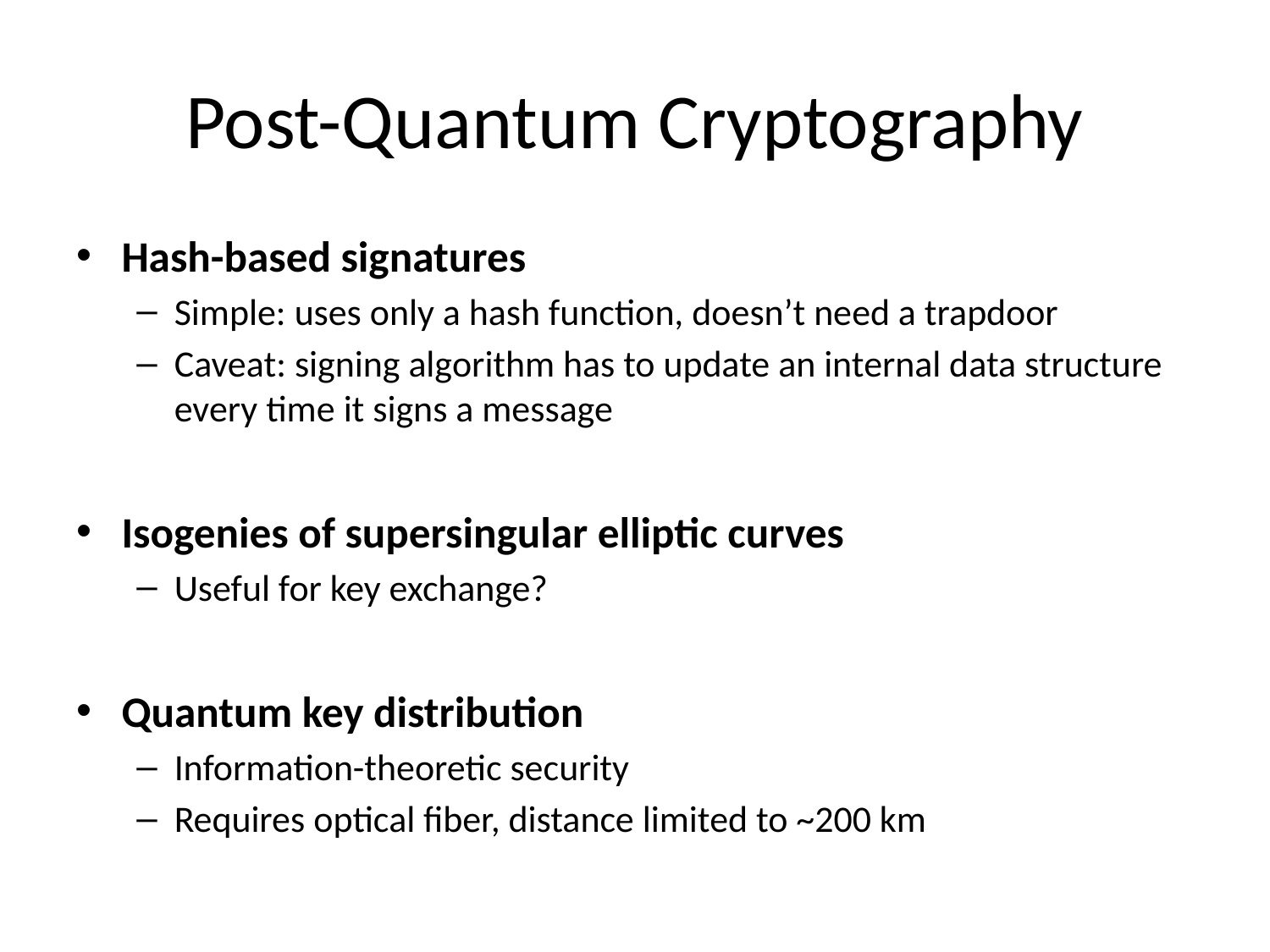

# Post-Quantum Cryptography
Hash-based signatures
Simple: uses only a hash function, doesn’t need a trapdoor
Caveat: signing algorithm has to update an internal data structure every time it signs a message

Isogenies of supersingular elliptic curves
Useful for key exchange?

Quantum key distribution
Information-theoretic security
Requires optical fiber, distance limited to ~200 km